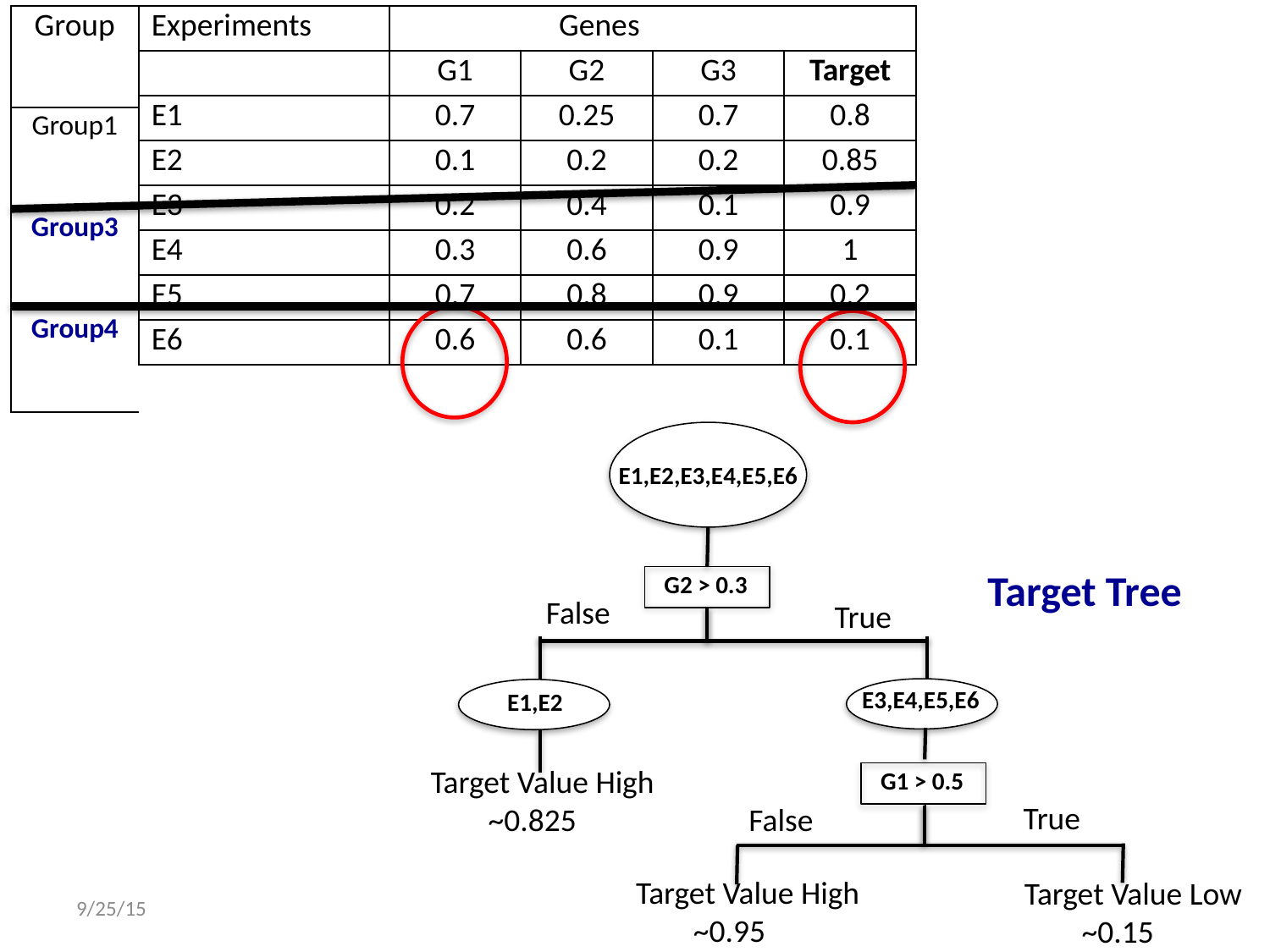

| Group |
| --- |
|  |
| Group1 |
|  |
| Group3 |
|  |
| Group4 |
|  |
| Experiments |  | Genes |  |  |
| --- | --- | --- | --- | --- |
|  | G1 | G2 | G3 | Target |
| E1 | 0.7 | 0.25 | 0.7 | 0.8 |
| E2 | 0.1 | 0.2 | 0.2 | 0.85 |
| E3 | 0.2 | 0.4 | 0.1 | 0.9 |
| E4 | 0.3 | 0.6 | 0.9 | 1 |
| E5 | 0.7 | 0.8 | 0.9 | 0.2 |
| E6 | 0.6 | 0.6 | 0.1 | 0.1 |

E1,E2,E3,E4,E5,E6
Target Tree
G2 > 0.3

False
True
     E3,E4,E5,E6

E1,E2
Target Value High
        ~0.825
G1 > 0.5

True
False
Target Value High
        ~0.95
Target Value Low
        ~0.15
9/25/15